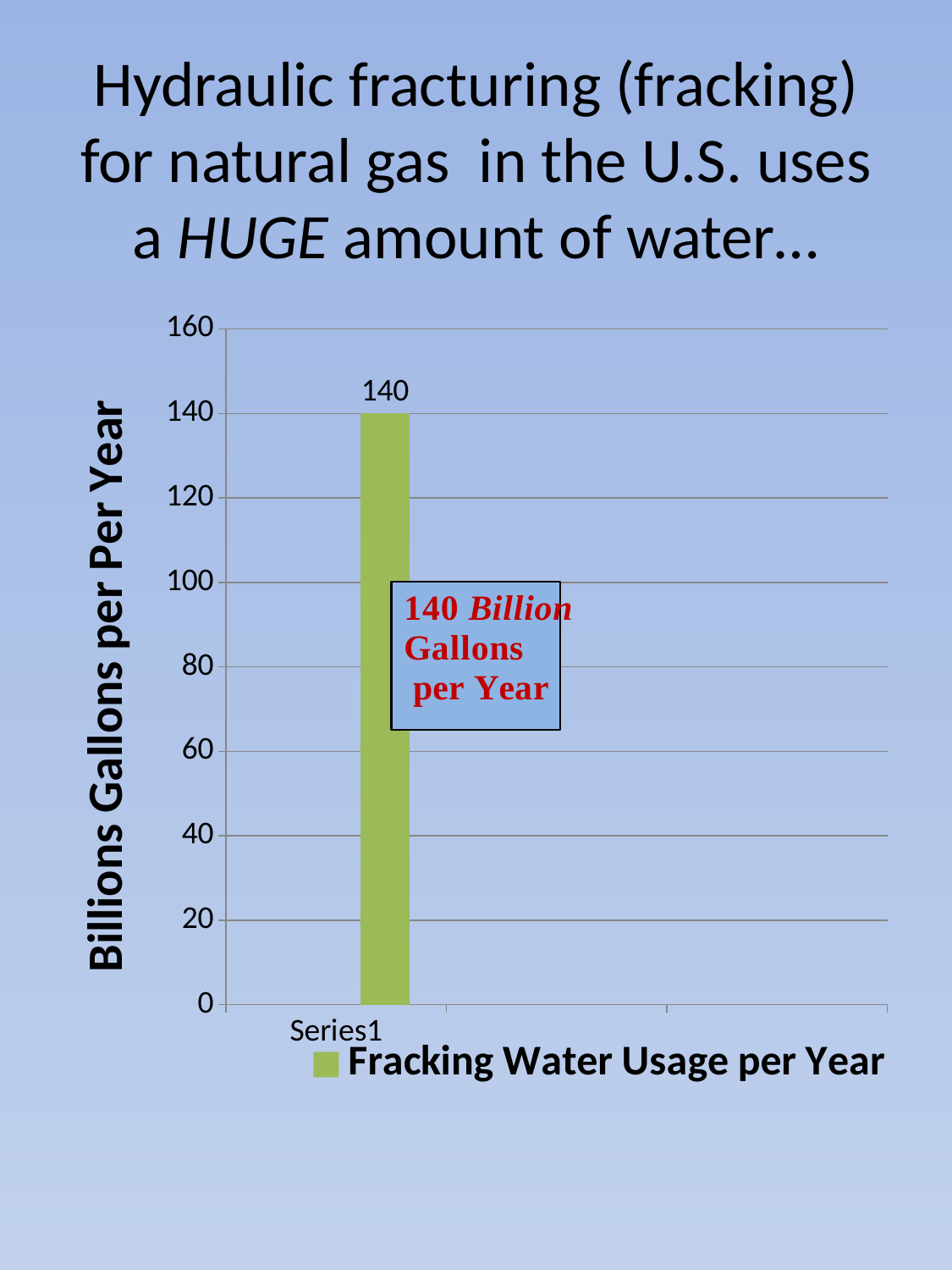

# Hydraulic fracturing (fracking) for natural gas  in the U.S. uses a HUGE amount of water…

### Chart

| Category | Column2 | Column1 | Fracking Water Usage per Year |
|---|---|---|---|
|  | None | None | 140.0 |